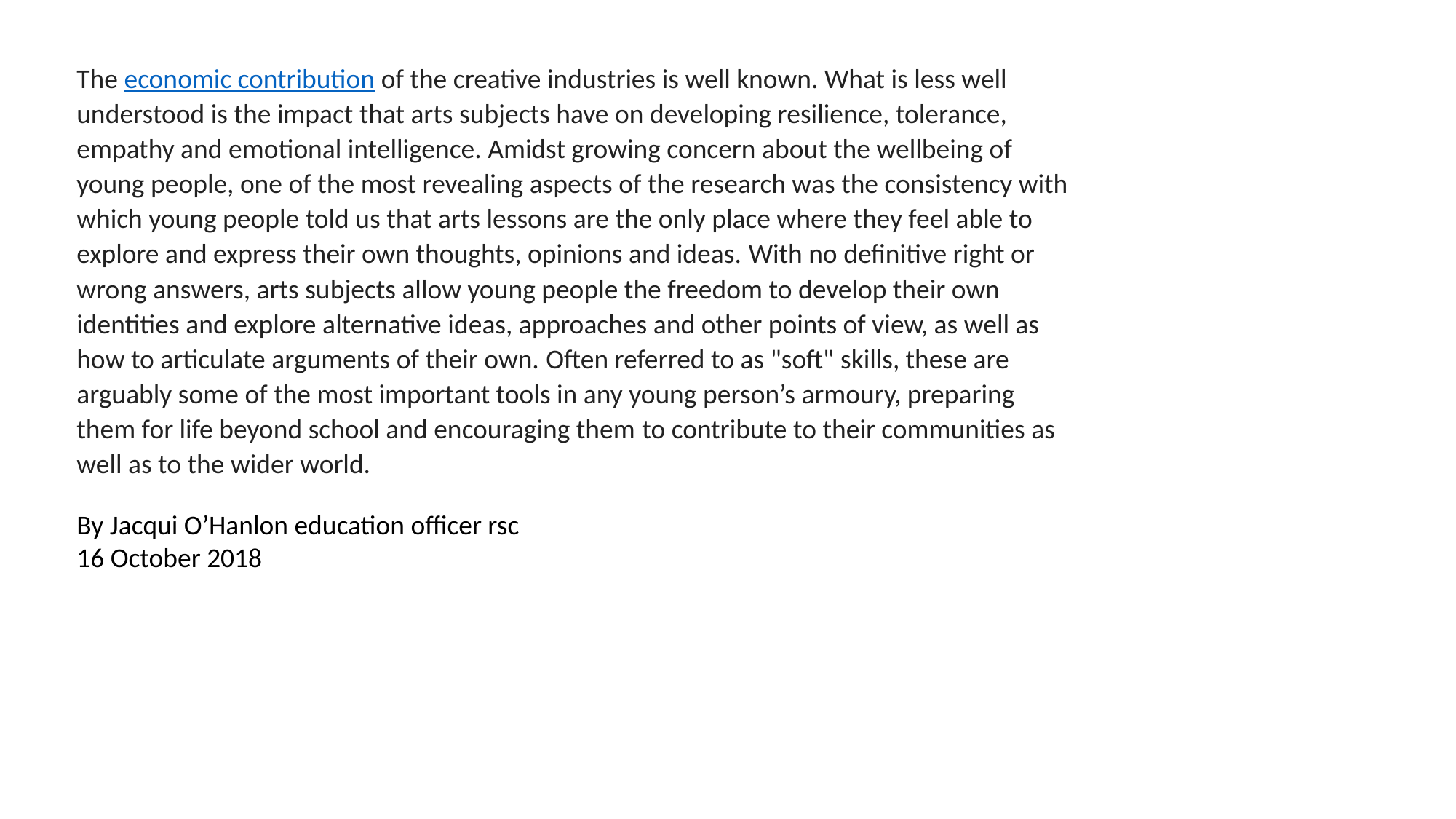

The economic contribution of the creative industries is well known. What is less well understood is the impact that arts subjects have on developing resilience, tolerance, empathy and emotional intelligence. Amidst growing concern about the wellbeing of young people, one of the most revealing aspects of the research was the consistency with which young people told us that arts lessons are the only place where they feel able to explore and express their own thoughts, opinions and ideas. With no definitive right or wrong answers, arts subjects allow young people the freedom to develop their own identities and explore alternative ideas, approaches and other points of view, as well as how to articulate arguments of their own. Often referred to as "soft" skills, these are arguably some of the most important tools in any young person’s armoury, preparing them for life beyond school and encouraging them to contribute to their communities as well as to the wider world.
By Jacqui O’Hanlon education officer rsc
16 October 2018